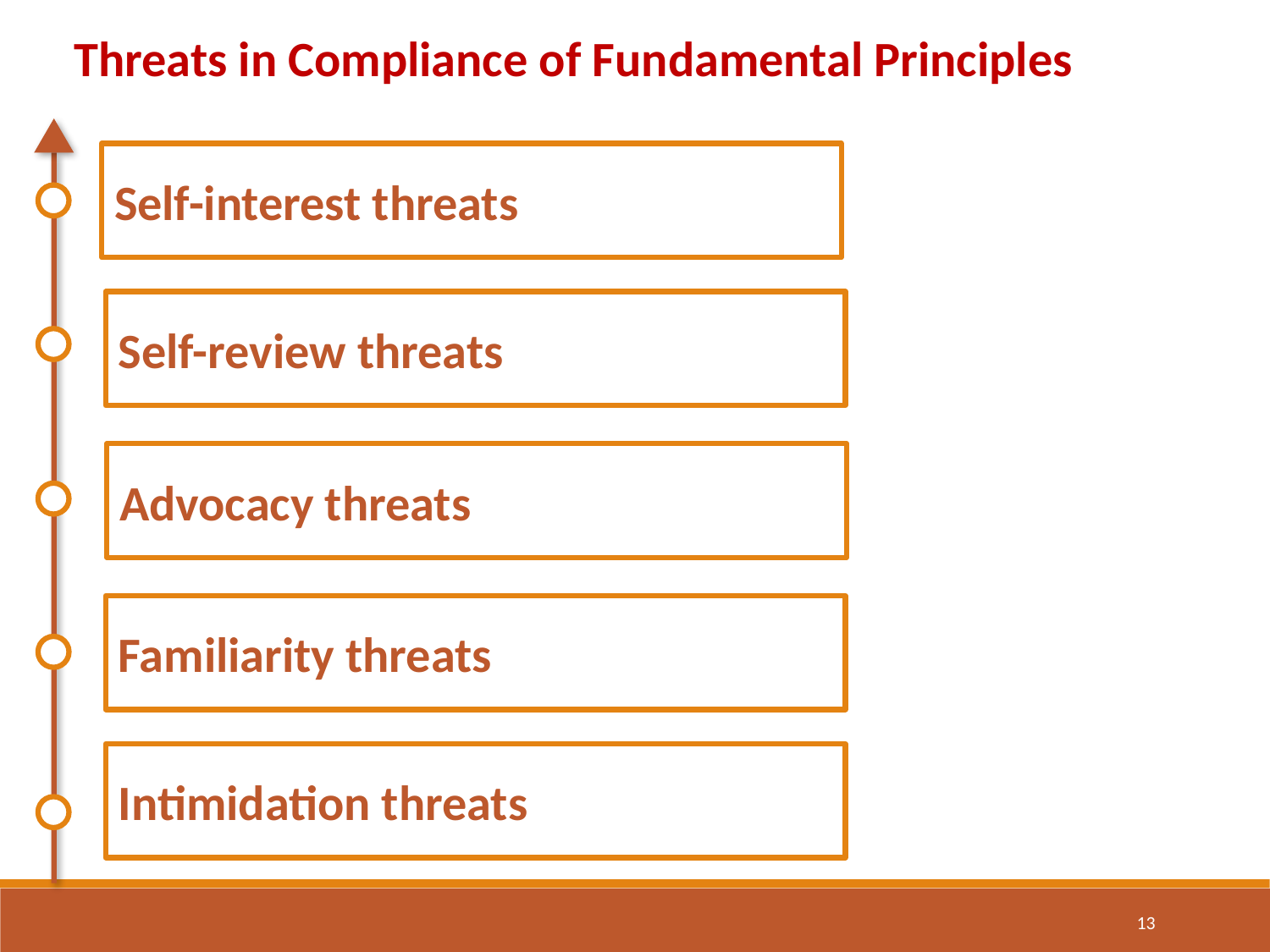

Threats in Compliance of Fundamental Principles

Self-interest threats

Self-review threats

Advocacy threats

Familiarity threats

Intimidation threats

13